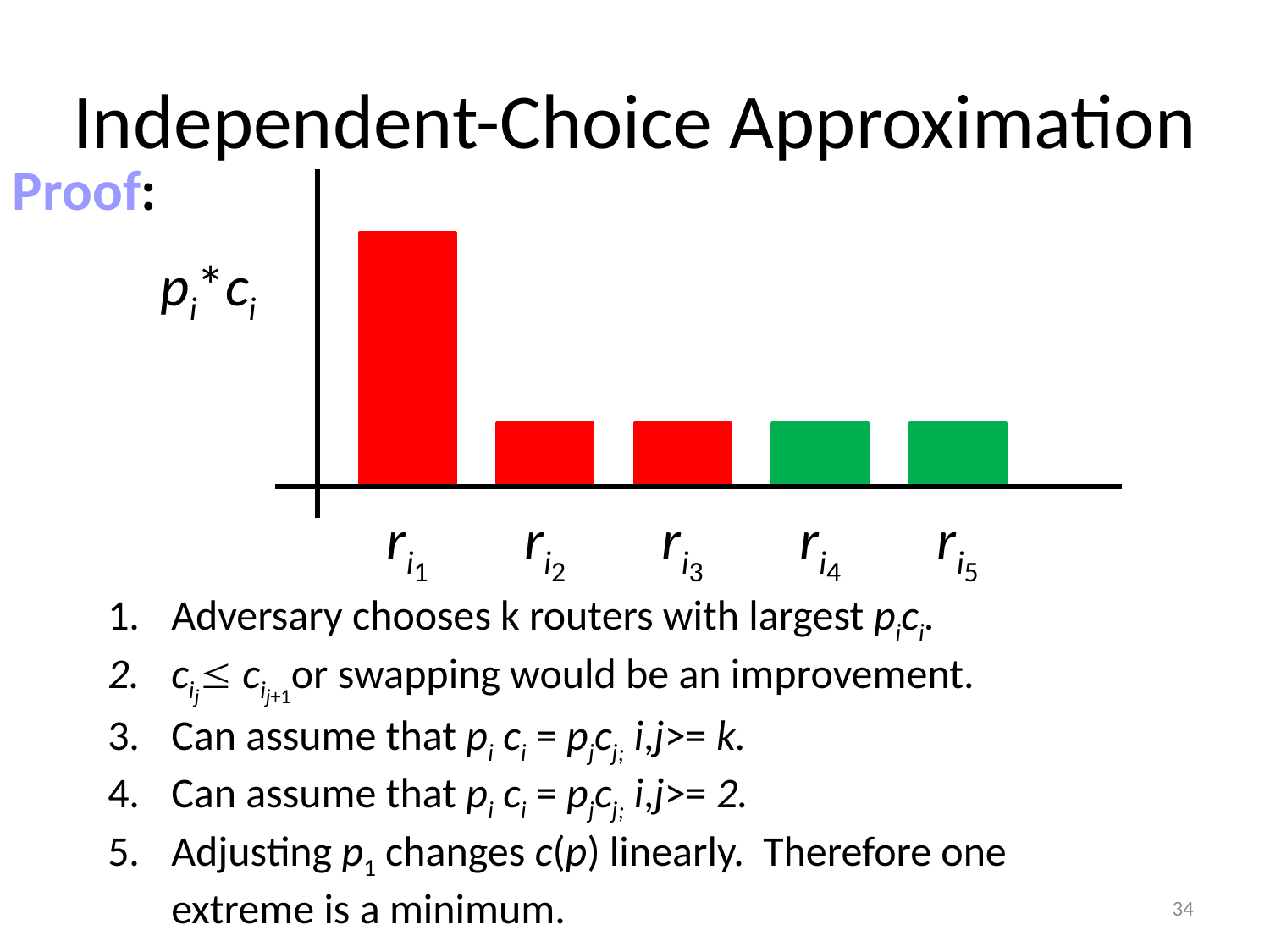

# Independent-Choice Approximation
Proof:

pi*ci

ri1
ri2
ri3
ri4
ri5
Adversary chooses k routers with largest pici.
cij≤ cij+1or swapping would be an improvement.
Can assume that pi ci = pjcj; i,j>= k.
Can assume that pi ci = pjcj; i,j>= 2.
Adjusting p1 changes c(p) linearly.  Therefore one extreme is a minimum.
34